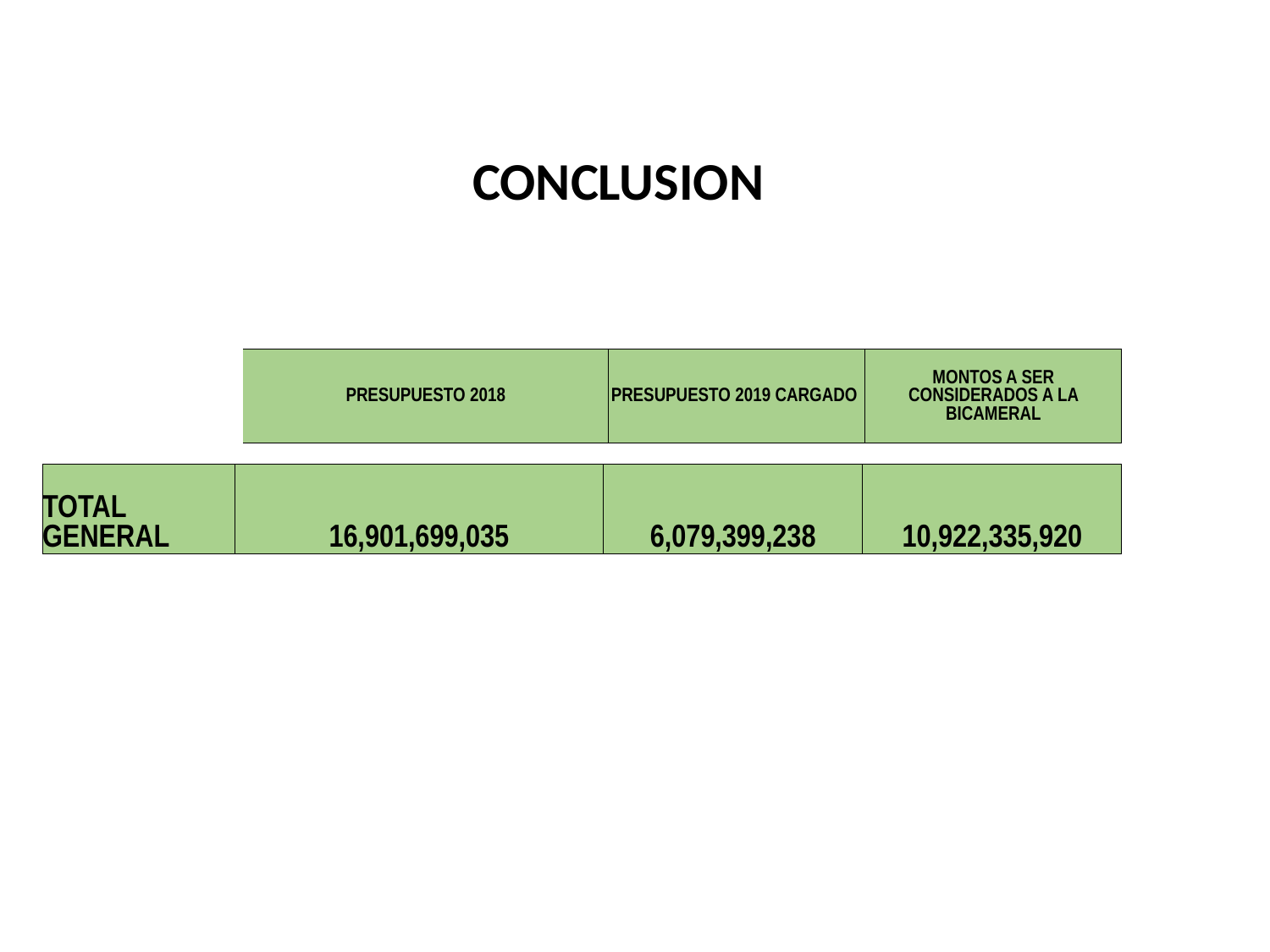

# CONCLUSION
| PRESUPUESTO 2018 | PRESUPUESTO 2019 CARGADO | MONTOS A SER CONSIDERADOS A LA BICAMERAL |
| --- | --- | --- |
| TOTAL GENERAL | 16,901,699,035 | 6,079,399,238 | 10,922,335,920 |
| --- | --- | --- | --- |